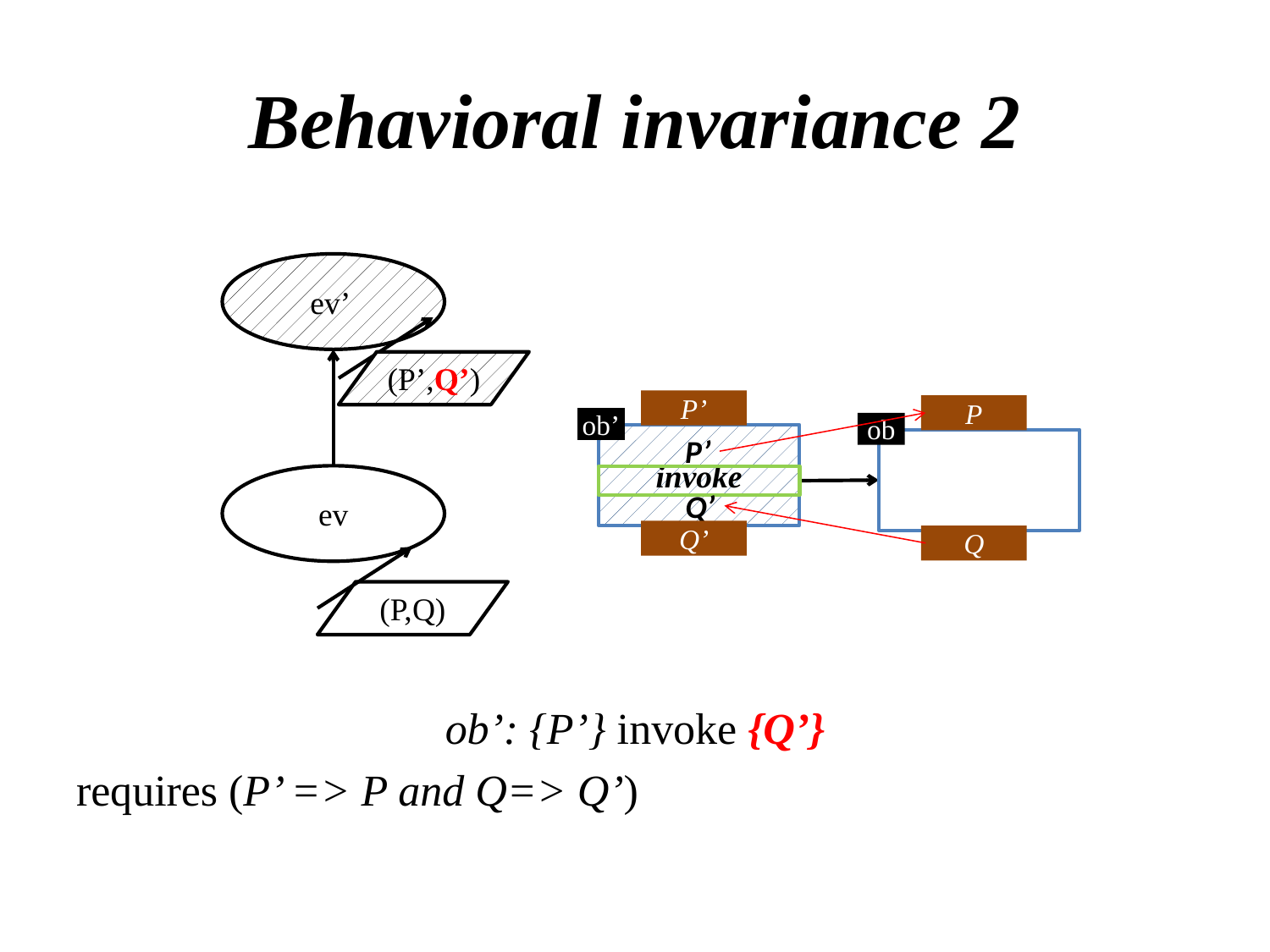

# Behavioral invariance 2

ob’: {P’} invoke {Q’}
requires (P’ => P and Q=> Q’)

ev’
(P’,Q’)
P’
ob’
invoke
P’

Q’
Q’
P
ob

Q
ev
(P,Q)